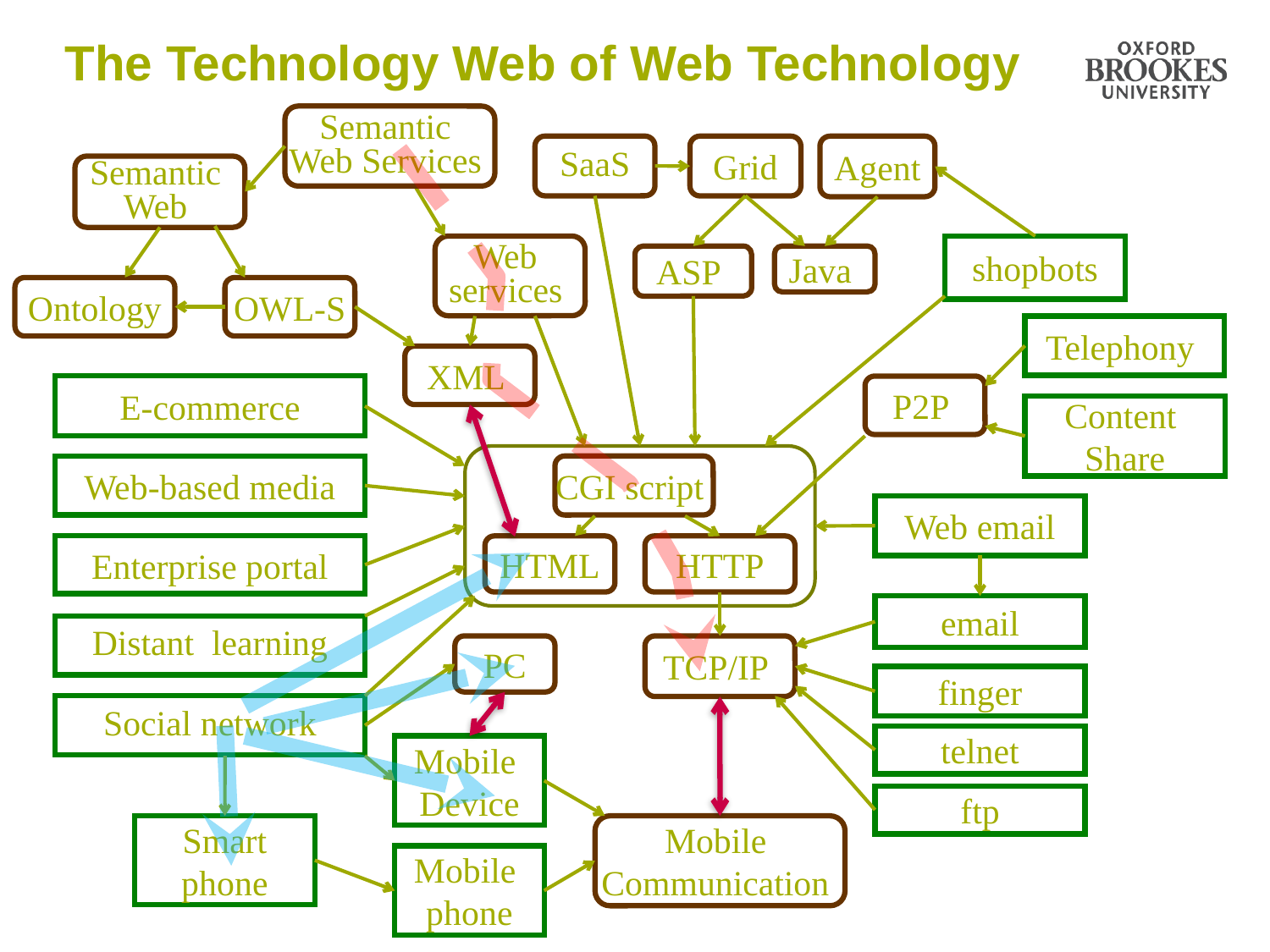

# The Technology Web of Web Technology
Semantic
Web Services
SaaS
Grid
Agent

Semantic
Web
Web
services
shopbots
ASP
Java
Ontology
OWL-S
Telephony
XML
P2P
E-commerce
Content
Share

Web-based media
CGI script
Web email
Enterprise portal
HTML
HTTP

email
Distant  learning
PC
TCP/IP
finger
Social network
telnet
Mobile
Device
ftp
Smart
phone
Mobile
Communication
Mobile
phone